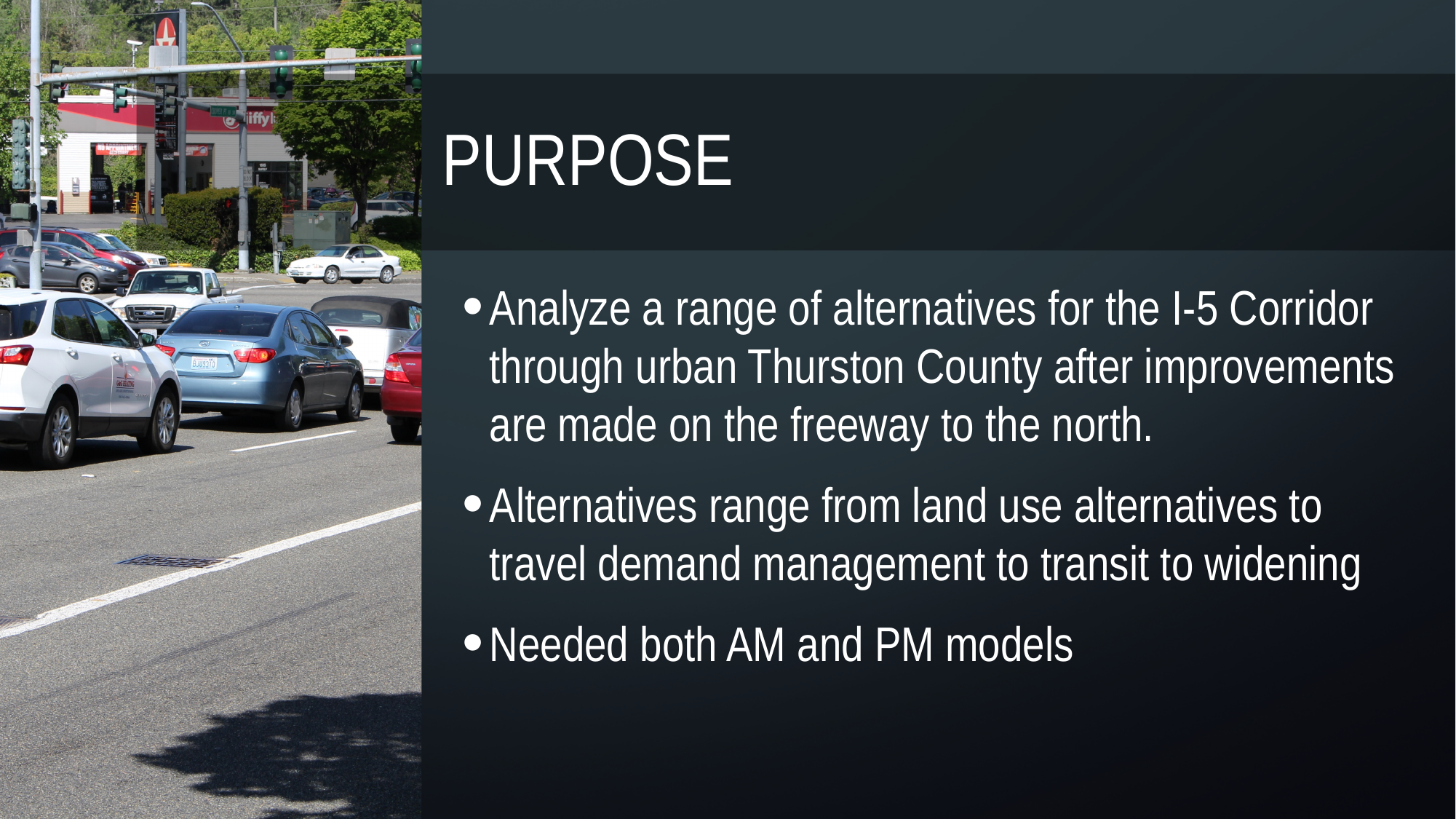

# Purpose
Analyze a range of alternatives for the I-5 Corridor through urban Thurston County after improvements are made on the freeway to the north.
Alternatives range from land use alternatives to travel demand management to transit to widening
Needed both AM and PM models